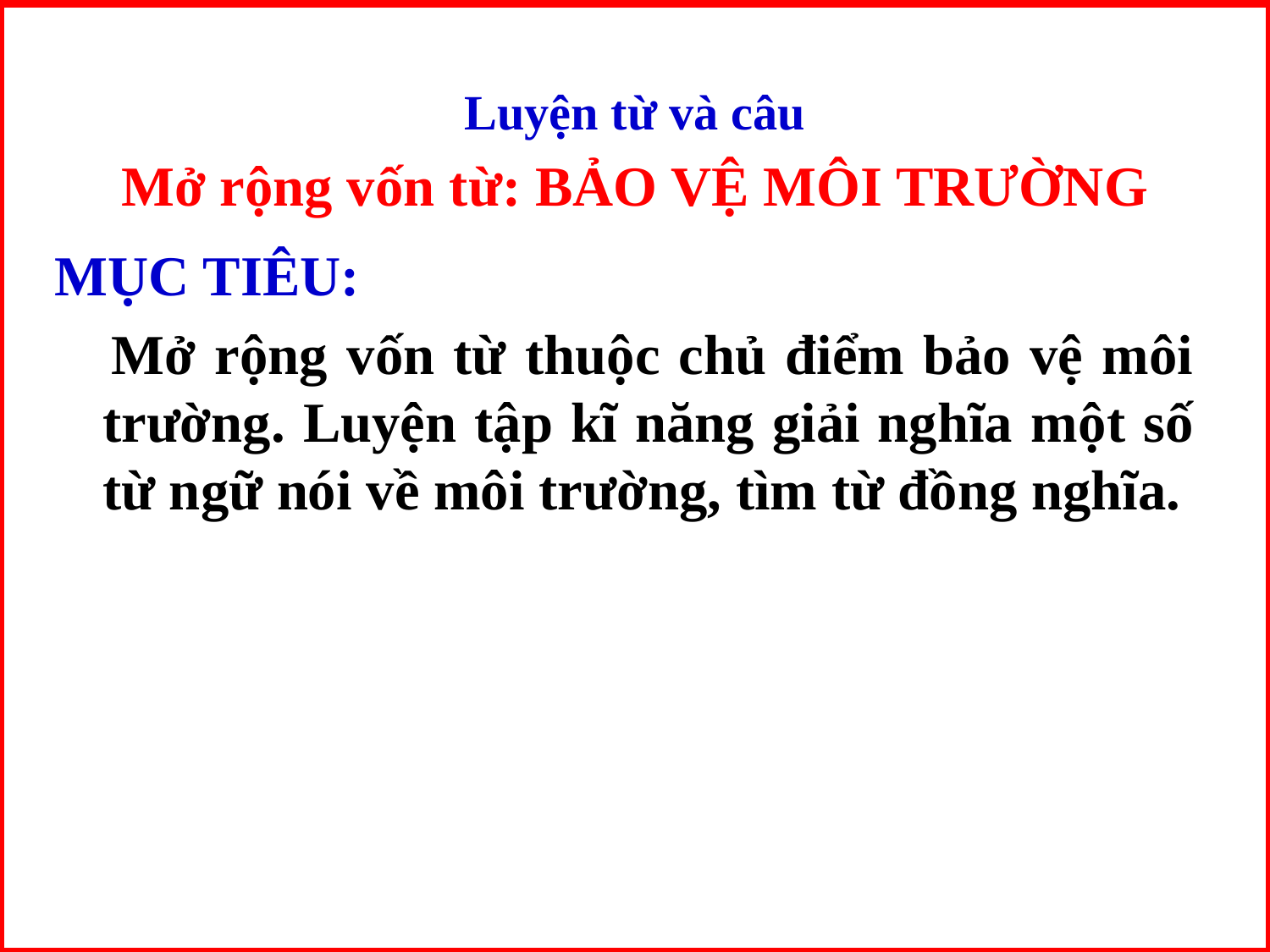

Luyện từ và câu
Mở rộng vốn từ: BẢO VỆ MÔI TRƯỜNG
MỤC TIÊU:
   Mở rộng vốn từ thuộc chủ điểm bảo vệ môi trường. Luyện tập kĩ năng giải nghĩa một số từ ngữ nói về môi trường, tìm từ đồng nghĩa.